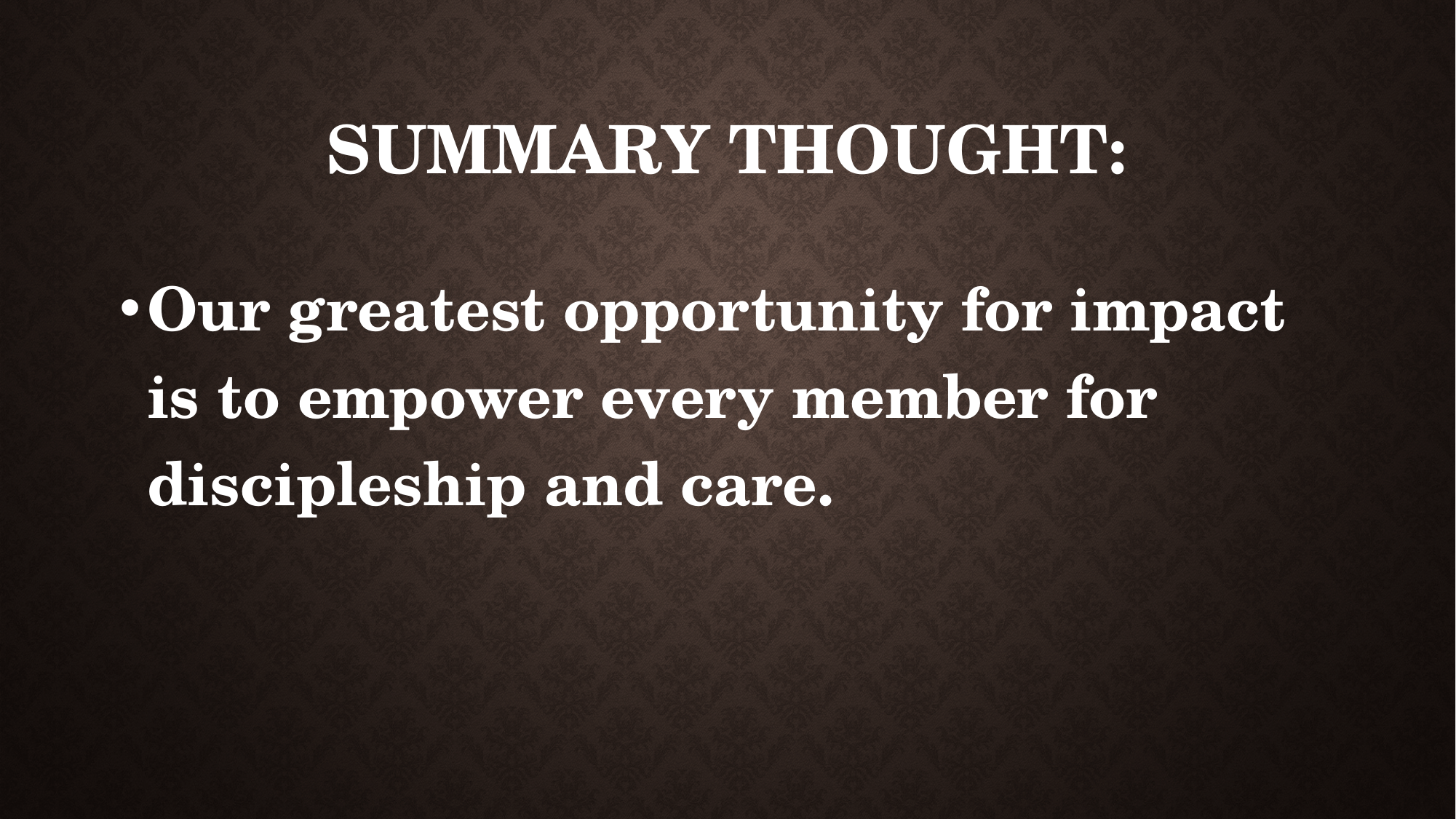

# Summary Thought:
Our greatest opportunity for impact is to empower every member for discipleship and care.